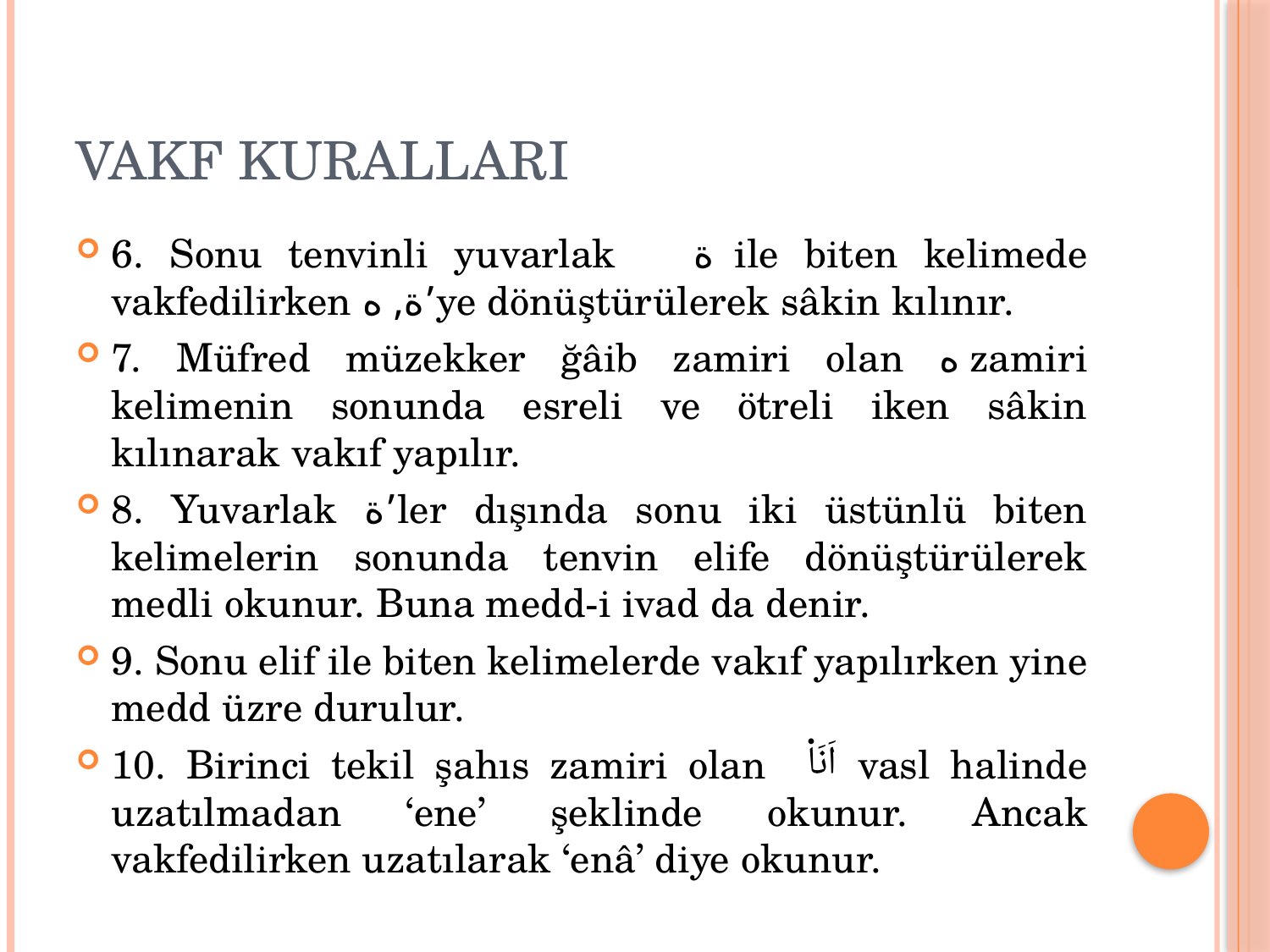

# Vakf kuralları
6. Sonu tenvinli yuvarlak   ة  ile biten kelimede vakfedilirken ة, ه’ye dönüştürülerek sâkin kılınır.
7. Müfred müzekker ğâib zamiri olan ه zamiri kelimenin sonunda esreli ve ötreli iken sâkin kılınarak vakıf yapılır.
8. Yuvarlak ة’ler dışında sonu iki üstünlü biten kelimelerin sonunda tenvin elife dönüştürülerek medli okunur. Buna medd-i ivad da denir.
9. Sonu elif ile biten kelimelerde vakıf yapılırken yine medd üzre durulur.
10. Birinci tekil şahıs zamiri olan  اَنَا۬  vasl halinde uzatılmadan ‘ene’ şeklinde okunur. Ancak vakfedilirken uzatılarak ‘enâ’ diye okunur.